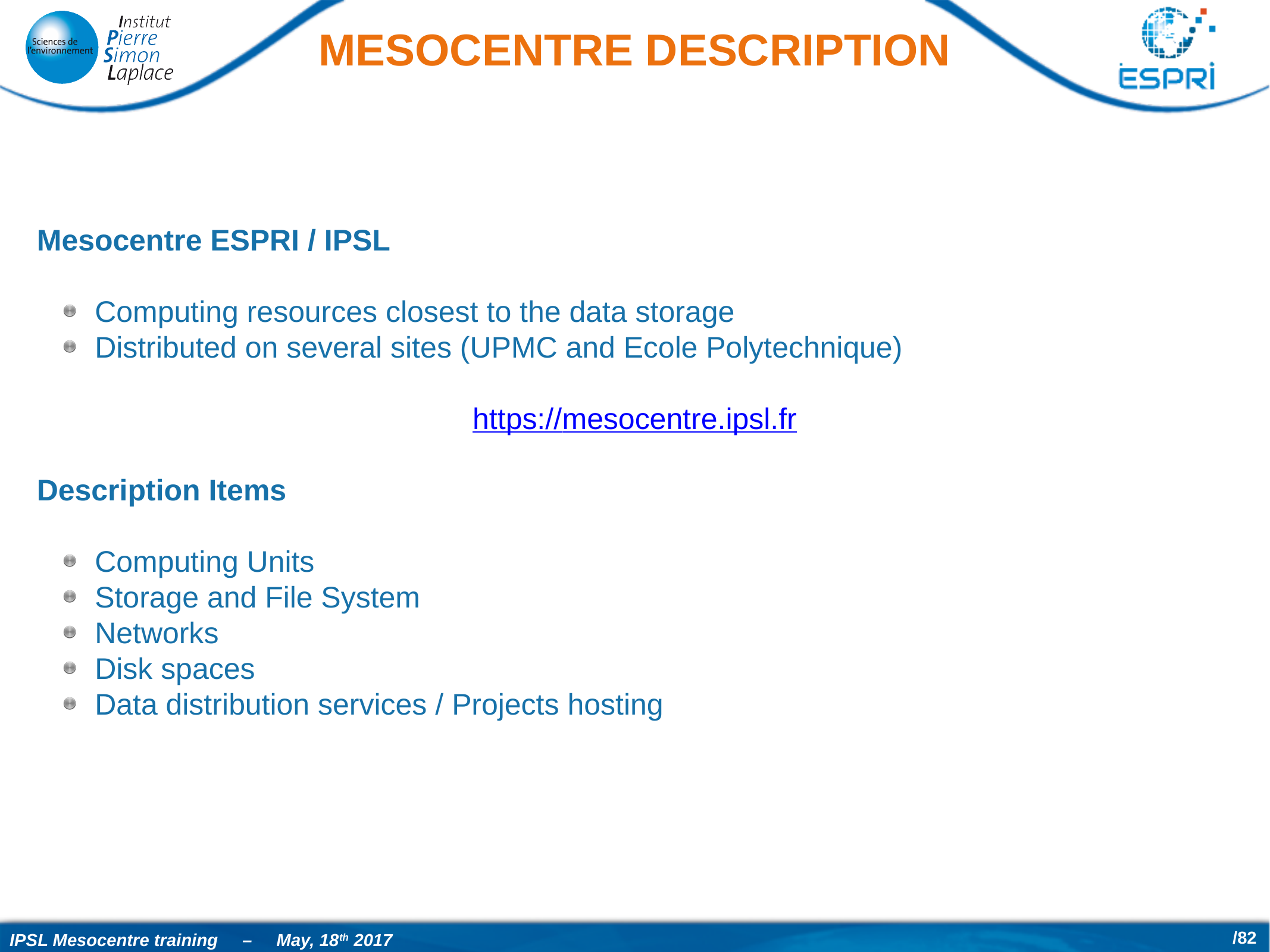

# Mesocentre description
Mesocentre ESPRI / IPSL

Computing resources closest to the data storage
Distributed on several sites (UPMC and Ecole Polytechnique)

https://mesocentre.ipsl.fr

Description Items

Computing Units
Storage and File System
Networks
Disk spaces
Data distribution services / Projects hosting
2